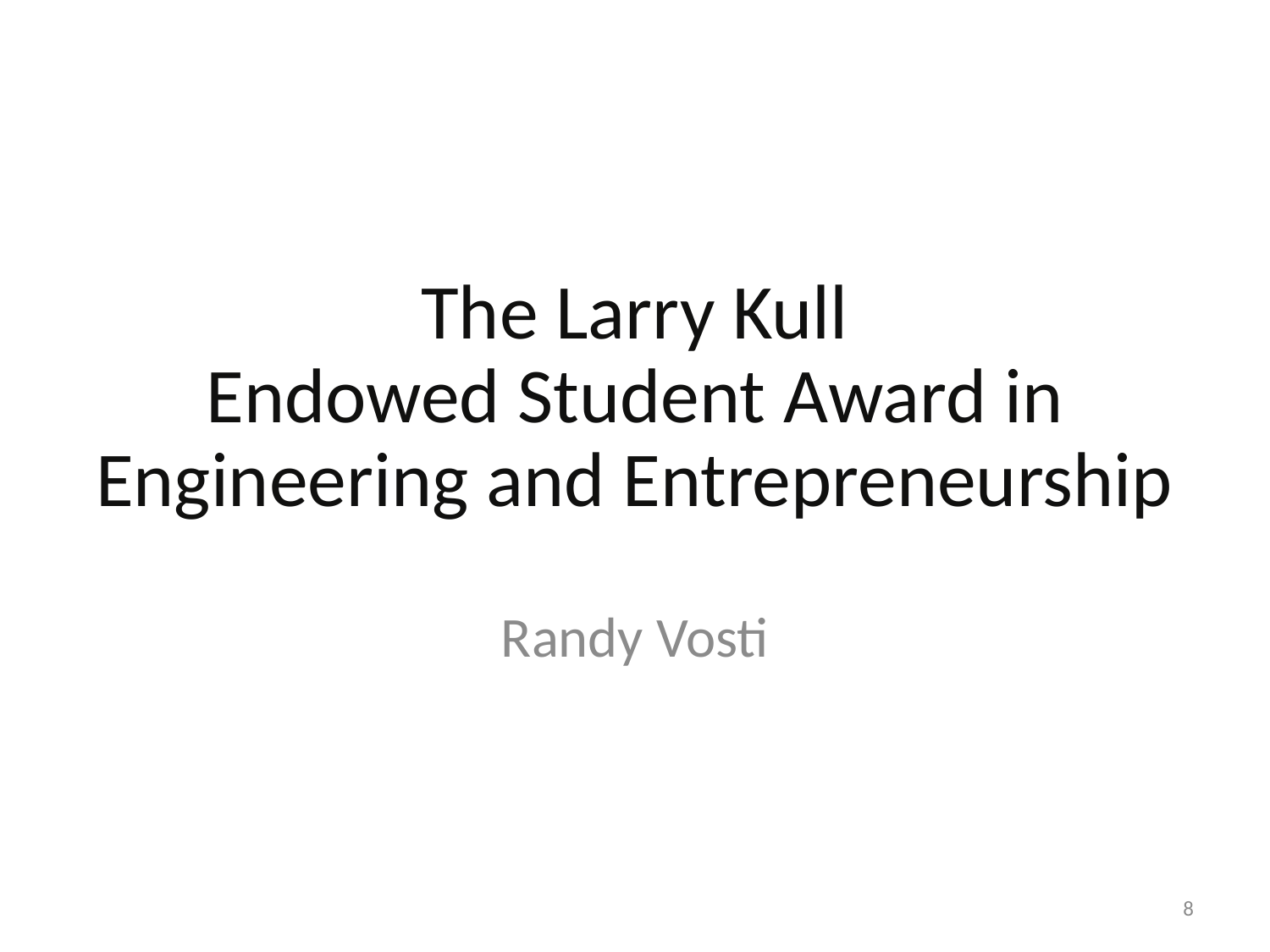

# The Larry Kull Endowed Student Award in Engineering and Entrepreneurship
Randy Vosti

8